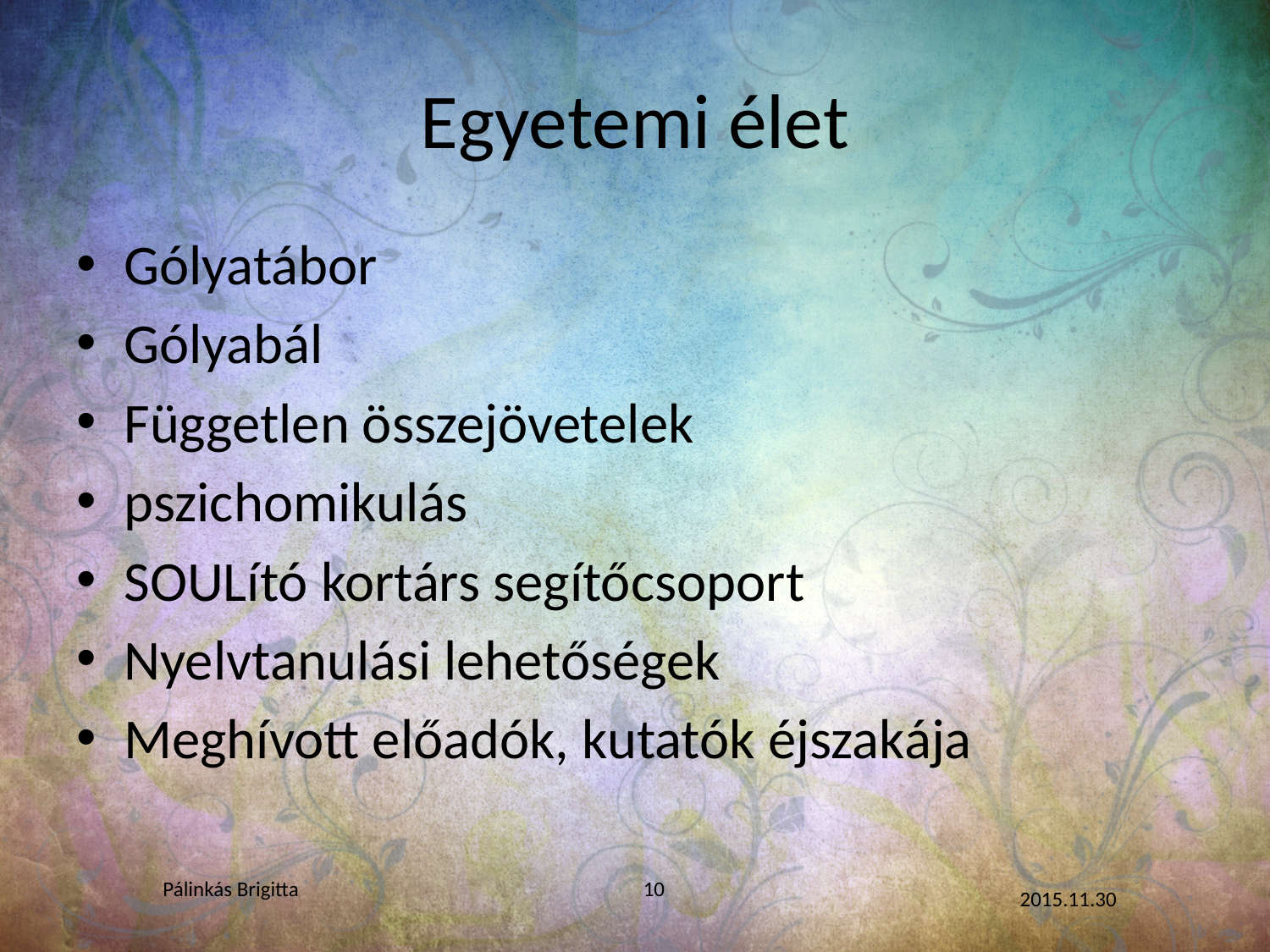

# Egyetemi élet
Gólyatábor
Gólyabál
Független összejövetelek
pszichomikulás
SOULító kortárs segítőcsoport
Nyelvtanulási lehetőségek
Meghívott előadók, kutatók éjszakája

Pálinkás Brigitta
10
2015.11.30.